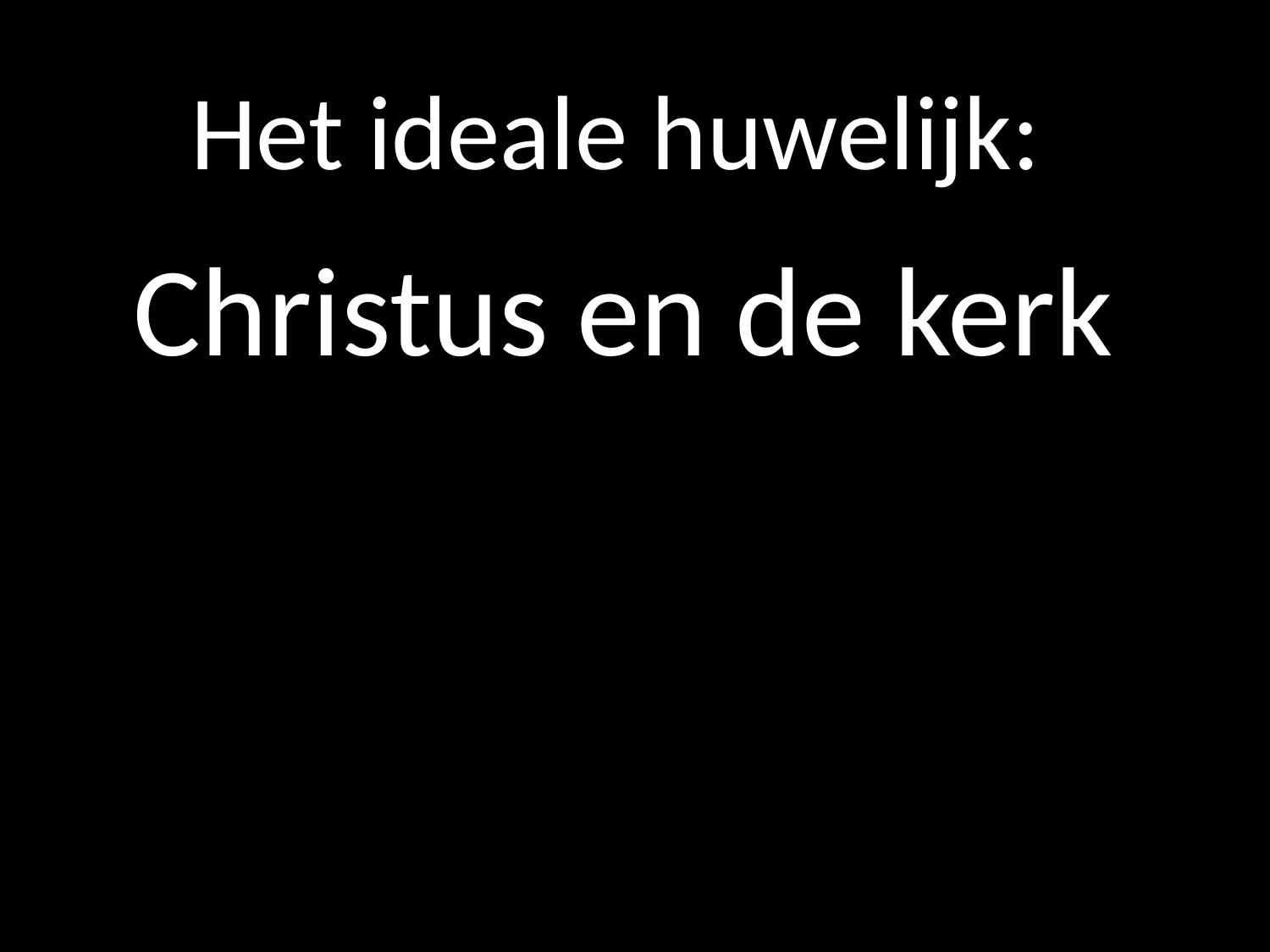

# Het ideale huwelijk:
  Christus en de kerk